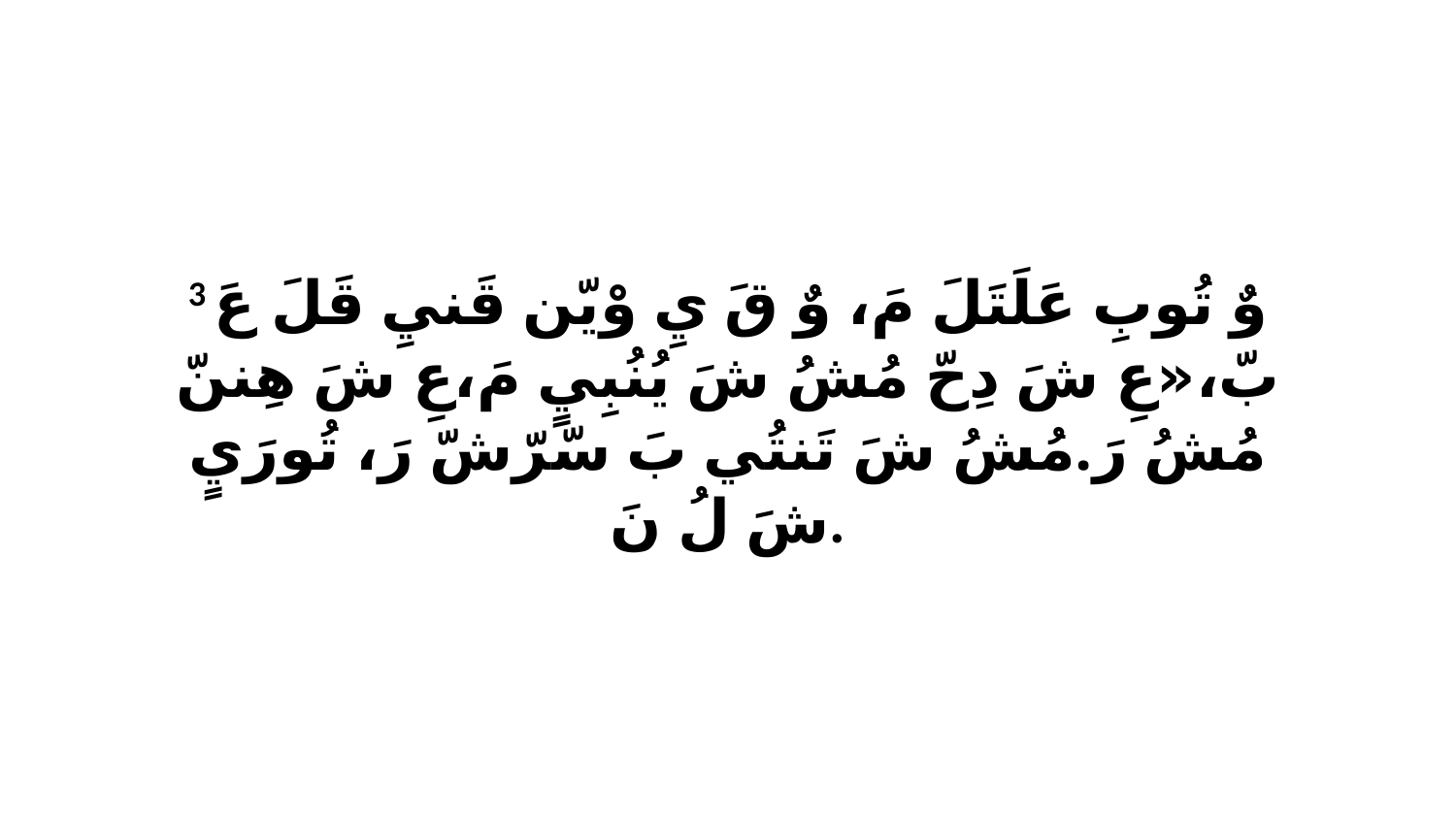

3 وٌ تُوبِ عَلَتَلَ مَ، وٌ قَ يِ وْيّن قَنيِ قَلَ عَ بّ،«عِ شَ دِحّ مُشُ شَ يُنُبِيٍ مَ،عِ شَ هِننّ مُشُ رَ.مُشُ شَ تَنتُي بَ سّرّشّ رَ، تُورَيٍ شَ لُ نَ.